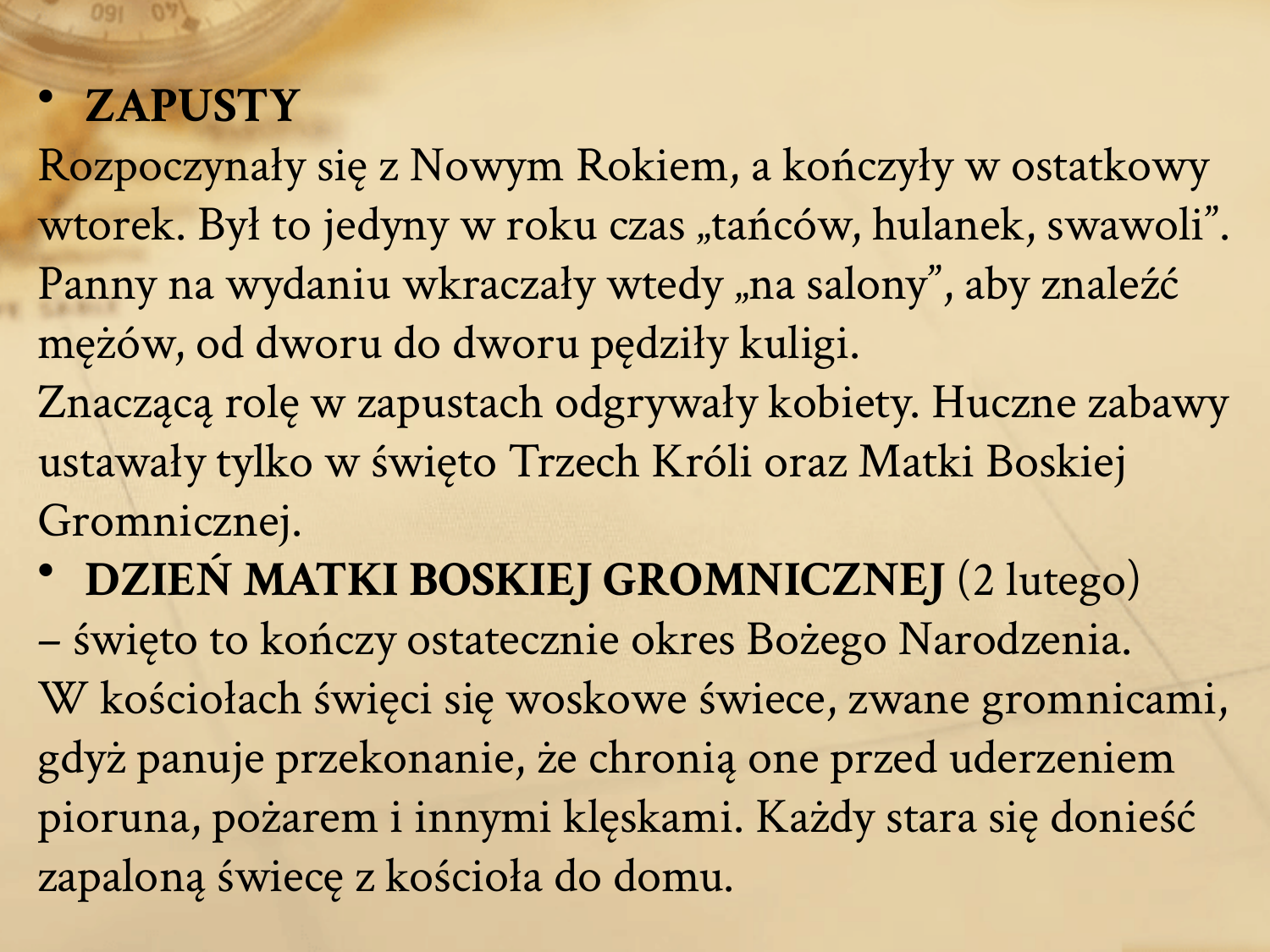

ZAPUSTY
Rozpoczynały się z Nowym Rokiem, a kończyły w ostatkowy wtorek. Był to jedyny w roku czas „tańców, hulanek, swawoli”. Panny na wydaniu wkraczały wtedy „na salony”, aby znaleźć mężów, od dworu do dworu pędziły kuligi.
Znaczącą rolę w zapustach odgrywały kobiety. Huczne zabawy ustawały tylko w święto Trzech Króli oraz Matki Boskiej Gromnicznej.
DZIEŃ MATKI BOSKIEJ GROMNICZNEJ (2 lutego)
– święto to kończy ostatecznie okres Bożego Narodzenia.
W kościołach święci się woskowe świece, zwane gromnicami, gdyż panuje przekonanie, że chronią one przed uderzeniem pioruna, pożarem i innymi klęskami. Każdy stara się donieść zapaloną świecę z kościoła do domu.